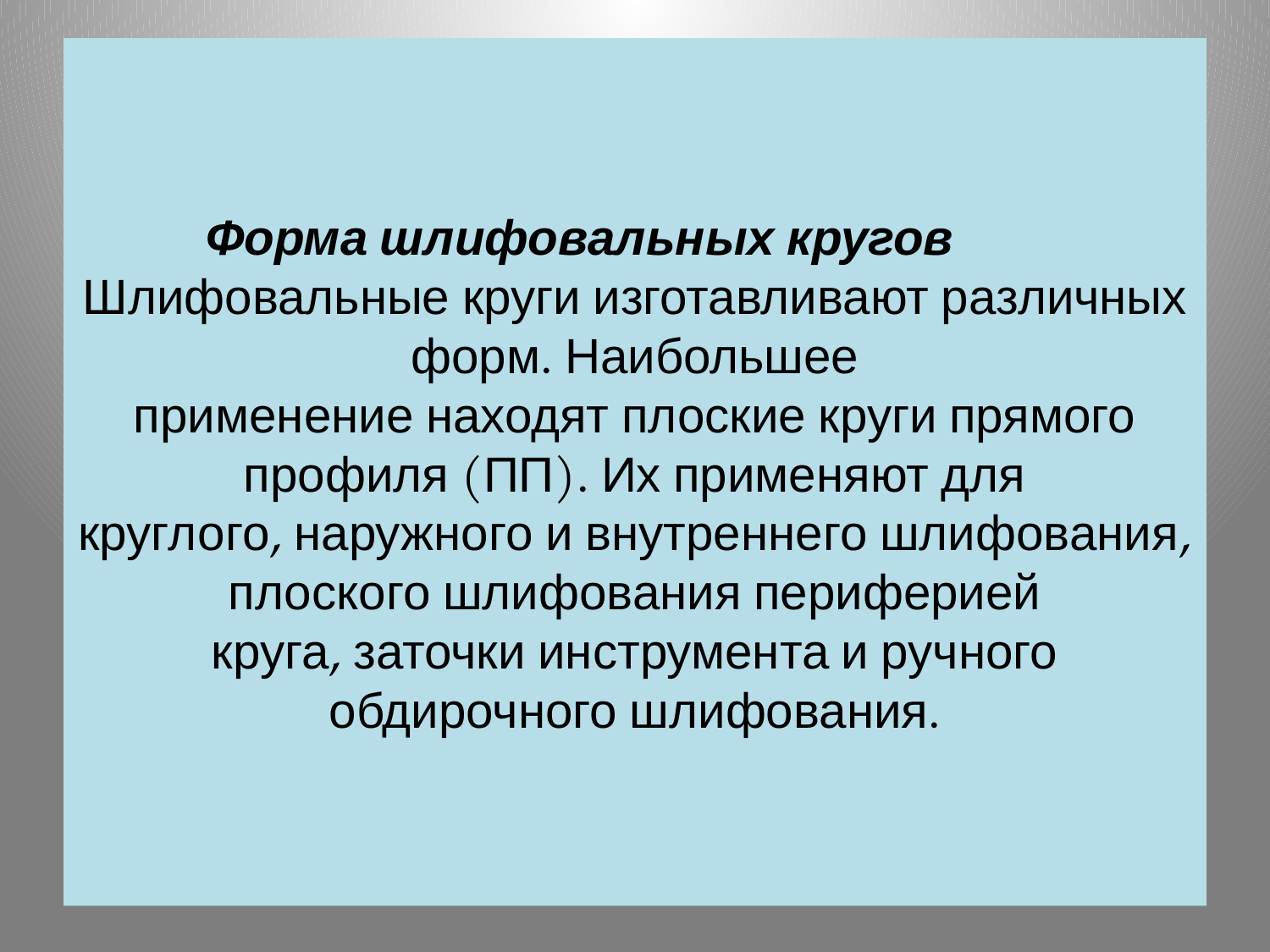

# Форма шлифовальных кругов Шлифовальные круги изготавливают различных форм. Наибольшее применение находят плоские круги прямого профиля (ПП). Их применяют для круглого, наружного и внутреннего шлифования, плоского шлифования периферией круга, заточки инструмента и ручного обдирочного шлифования.